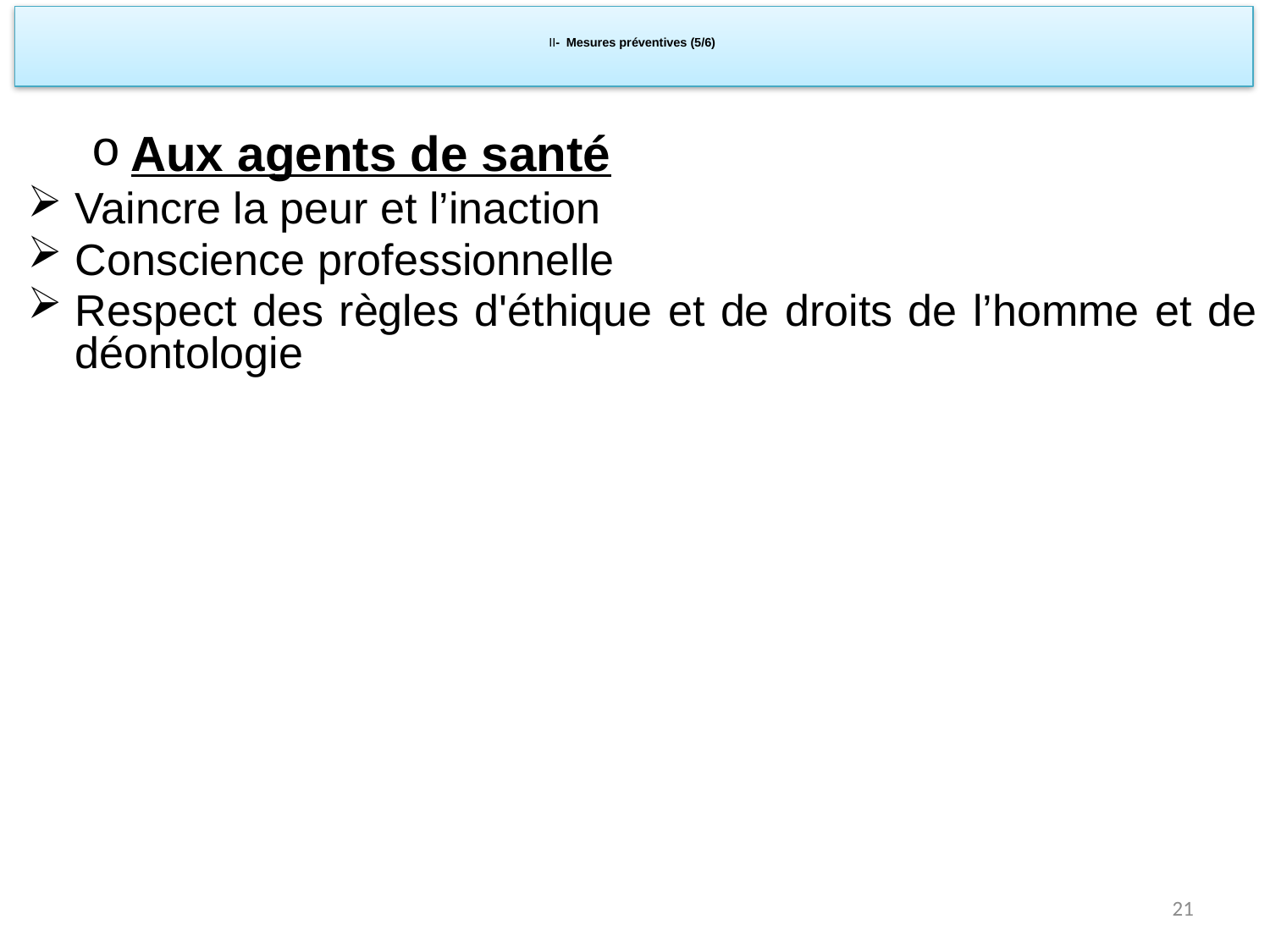

# II-  Mesures préventives (5/6)
Aux agents de santé
Vaincre la peur et l’inaction
Conscience professionnelle
Respect des règles d'éthique et de droits de l’homme et de déontologie

21